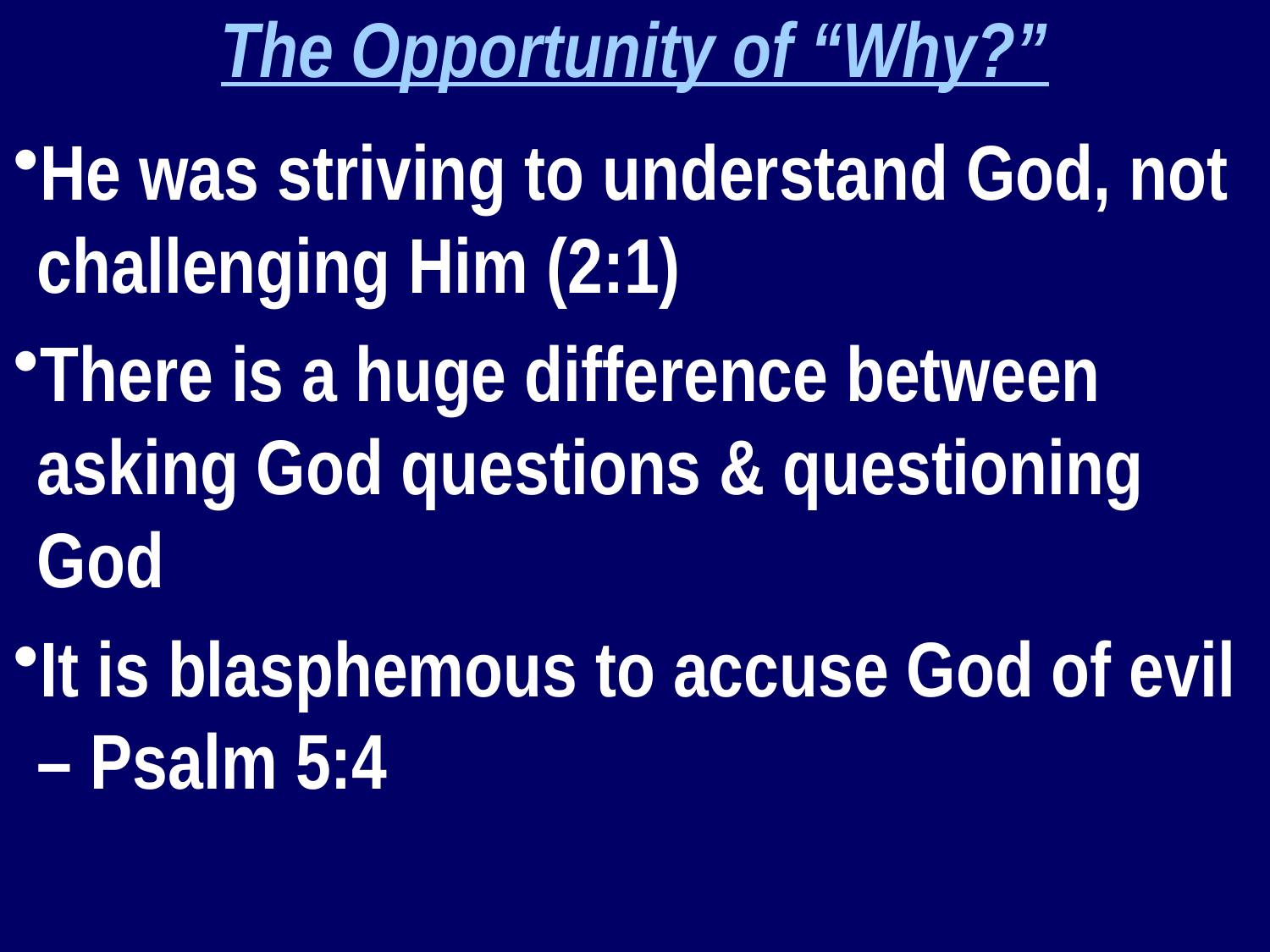

The Opportunity of “Why?”
He was striving to understand God, not challenging Him (2:1)
There is a huge difference between asking God questions & questioning God
It is blasphemous to accuse God of evil – Psalm 5:4